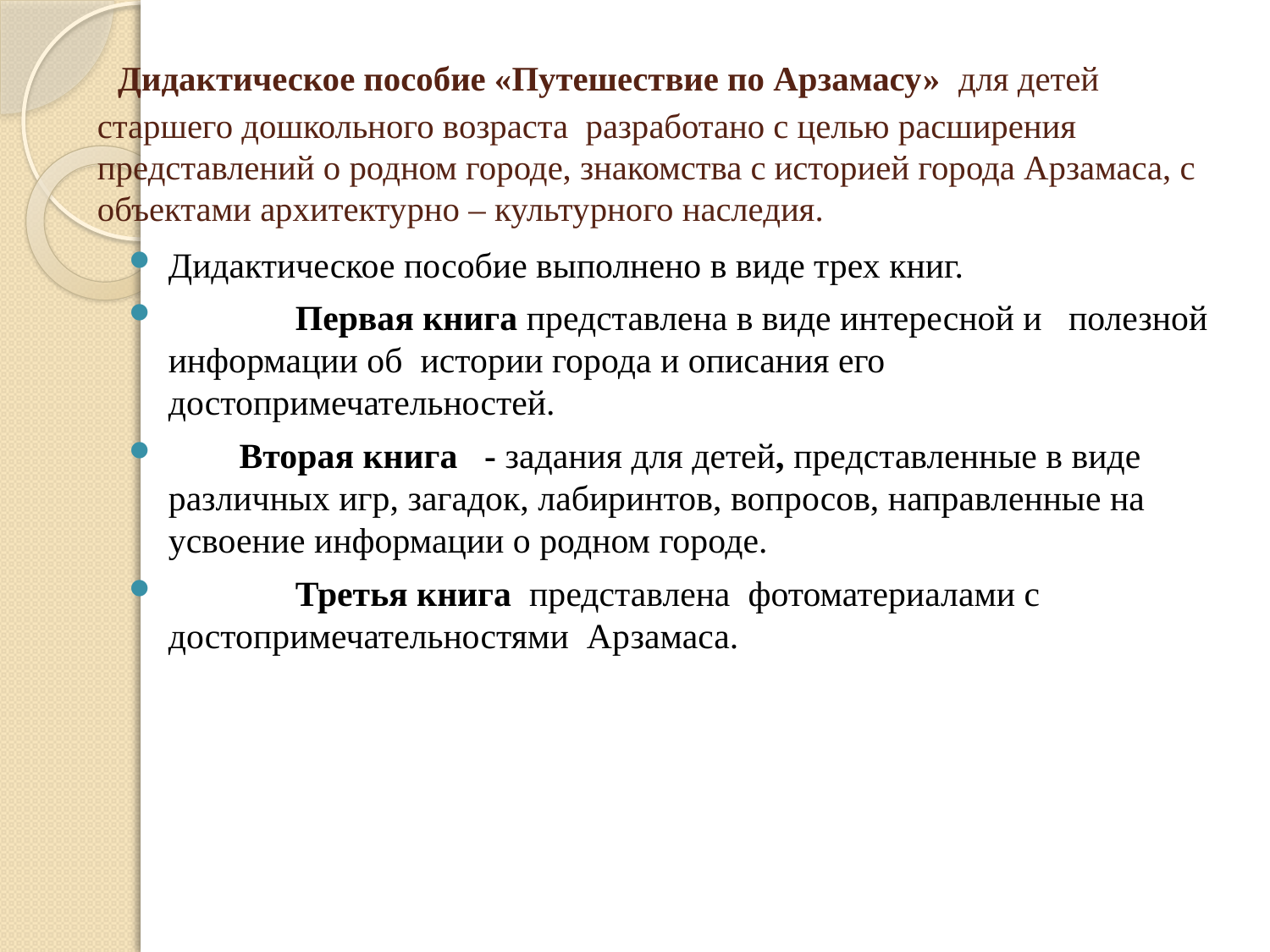

# Дидактическое пособие «Путешествие по Арзамасу»  для детей старшего дошкольного возраста  разработано с целью расширения  представлений о родном городе, знакомства с историей города Арзамаса, с объектами архитектурно – культурного наследия.
Дидактическое пособие выполнено в виде трех книг.
	Первая книга представлена в виде интересной и   полезной информации об  истории города и описания его  достопримечательностей.
        Вторая книга   - задания для детей, представленные в виде  различных игр, загадок, лабиринтов, вопросов, направленные на усвоение информации о родном городе.
	Третья книга  представлена  фотоматериалами с достопримечательностями  Арзамаса.